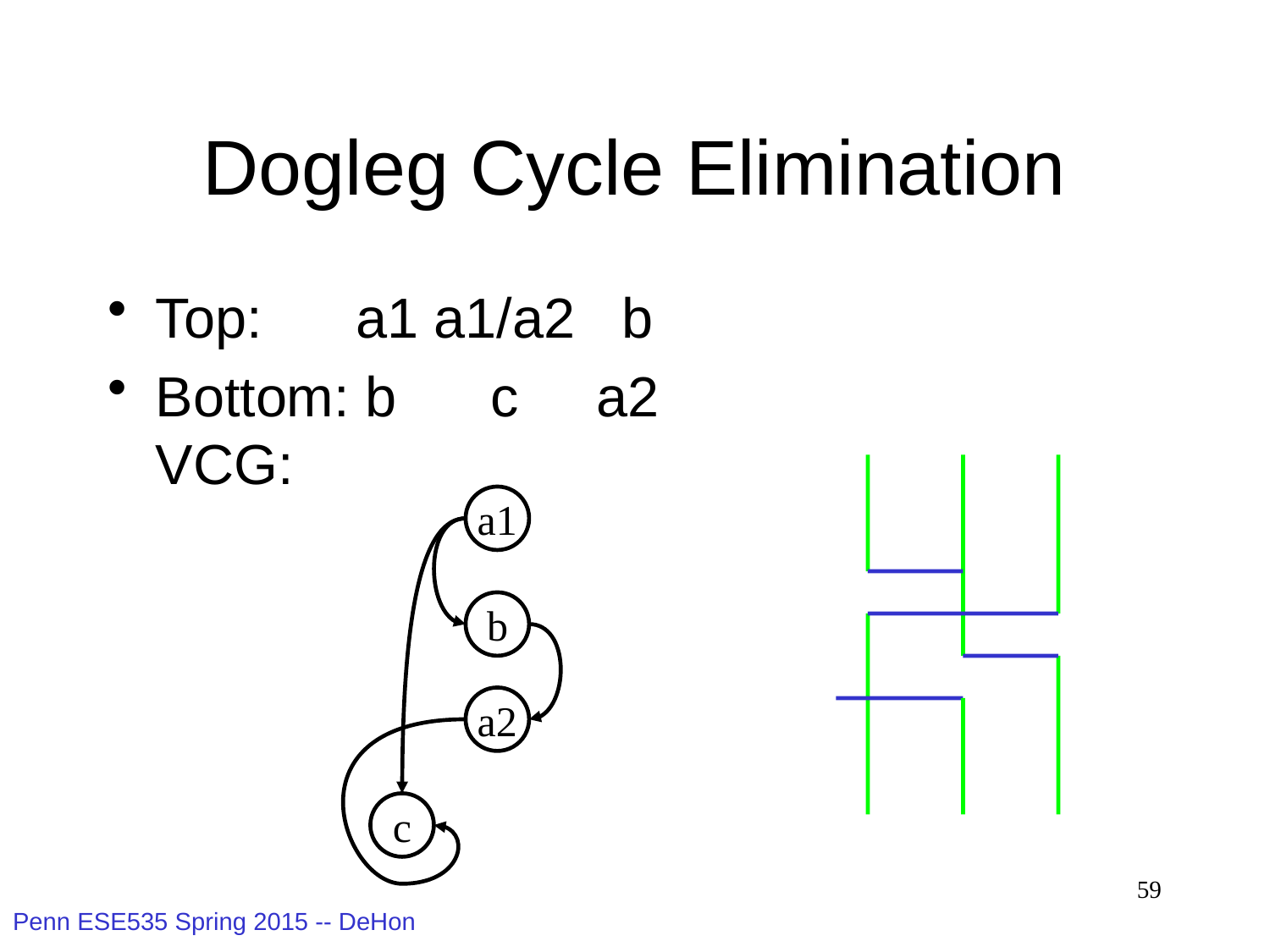

# Dogleg Cycle Elimination
Top:      a1 a1/a2   b
Bottom: b      c     a2 VCG:

a1
b
a2
c
59
Penn ESE535 Spring 2015 -- DeHon